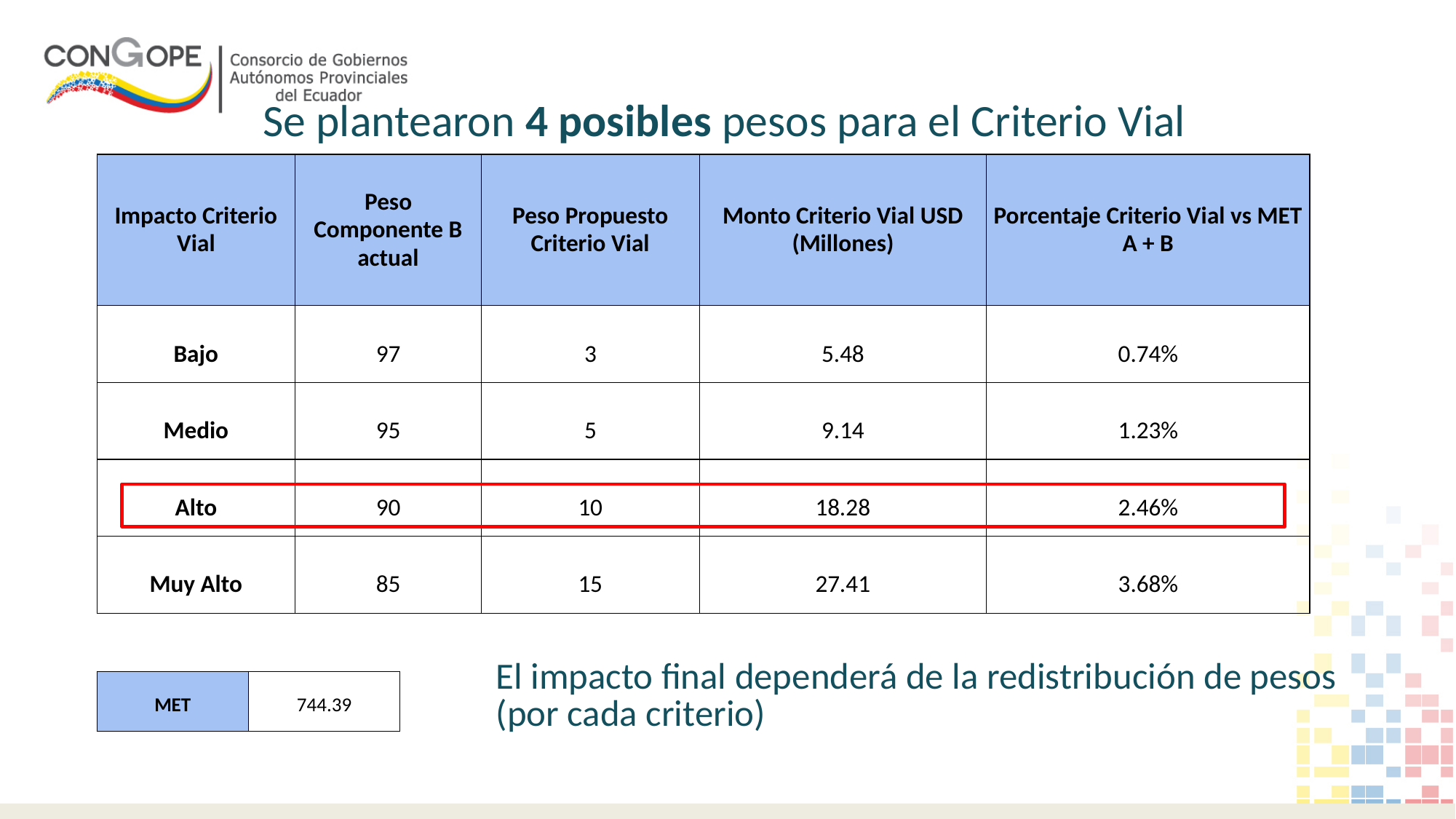

# Se plantearon 4 posibles pesos para el Criterio Vial
| Impacto Criterio Vial | Peso Componente B actual | Peso Propuesto Criterio Vial | Monto Criterio Vial USD (Millones) | Porcentaje Criterio Vial vs MET A + B |
| --- | --- | --- | --- | --- |
| Bajo | 97 | 3 | 5.48 | 0.74% |
| Medio | 95 | 5 | 9.14 | 1.23% |
| Alto | 90 | 10 | 18.28 | 2.46% |
| Muy Alto | 85 | 15 | 27.41 | 3.68% |

El impacto final dependerá de la redistribución de pesos (por cada criterio)
| MET | 744.39 |
| --- | --- |